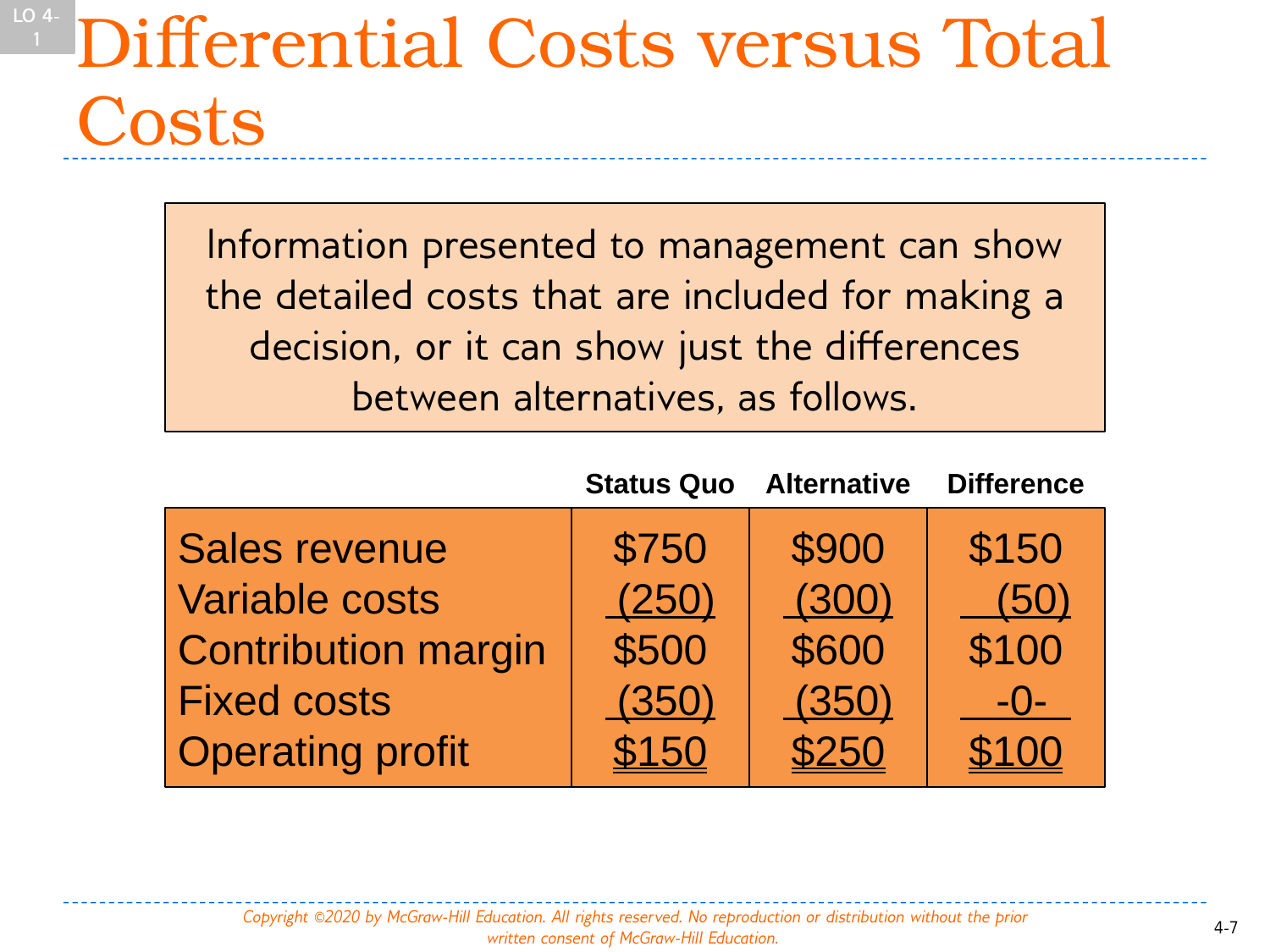

LO 4-1
# Differential Costs versus Total Costs
Information presented to management can show the detailed costs that are included for making a decision, or it can show just the differences between alternatives, as follows.
Status Quo
Alternative
Difference
Sales revenue
Variable costs
Contribution margin
Fixed costs
Operating profit
$750
 (250)
$500
 (350)
$150
$900
 (300)
$600
 (350)
$250
$150
   (50)
$100
   -0-
$100